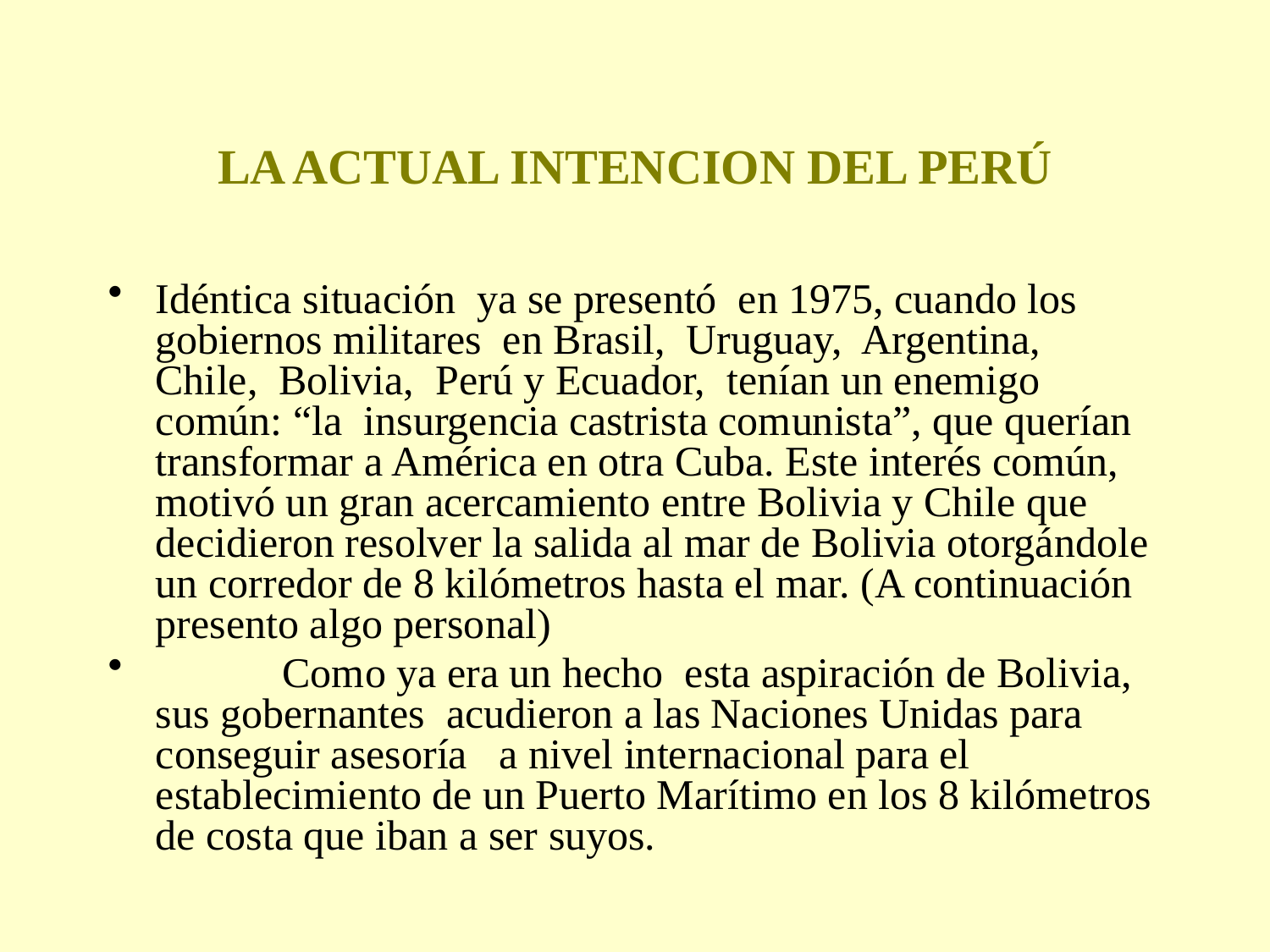

# LA ACTUAL INTENCION DEL PERÚ
Idéntica situación  ya se presentó  en 1975, cuando los gobiernos militares  en Brasil,  Uruguay,  Argentina,  Chile,  Bolivia,  Perú y Ecuador,  tenían un enemigo común: “la  insurgencia castrista comunista”, que querían transformar a América en otra Cuba. Este interés común,  motivó un gran acercamiento entre Bolivia y Chile que decidieron resolver la salida al mar de Bolivia otorgándole un corredor de 8 kilómetros hasta el mar. (A continuación  presento algo personal)
	Como ya era un hecho  esta aspiración de Bolivia,  sus gobernantes  acudieron a las Naciones Unidas para conseguir asesoría   a nivel internacional para el establecimiento de un Puerto Marítimo en los 8 kilómetros de costa que iban a ser suyos.